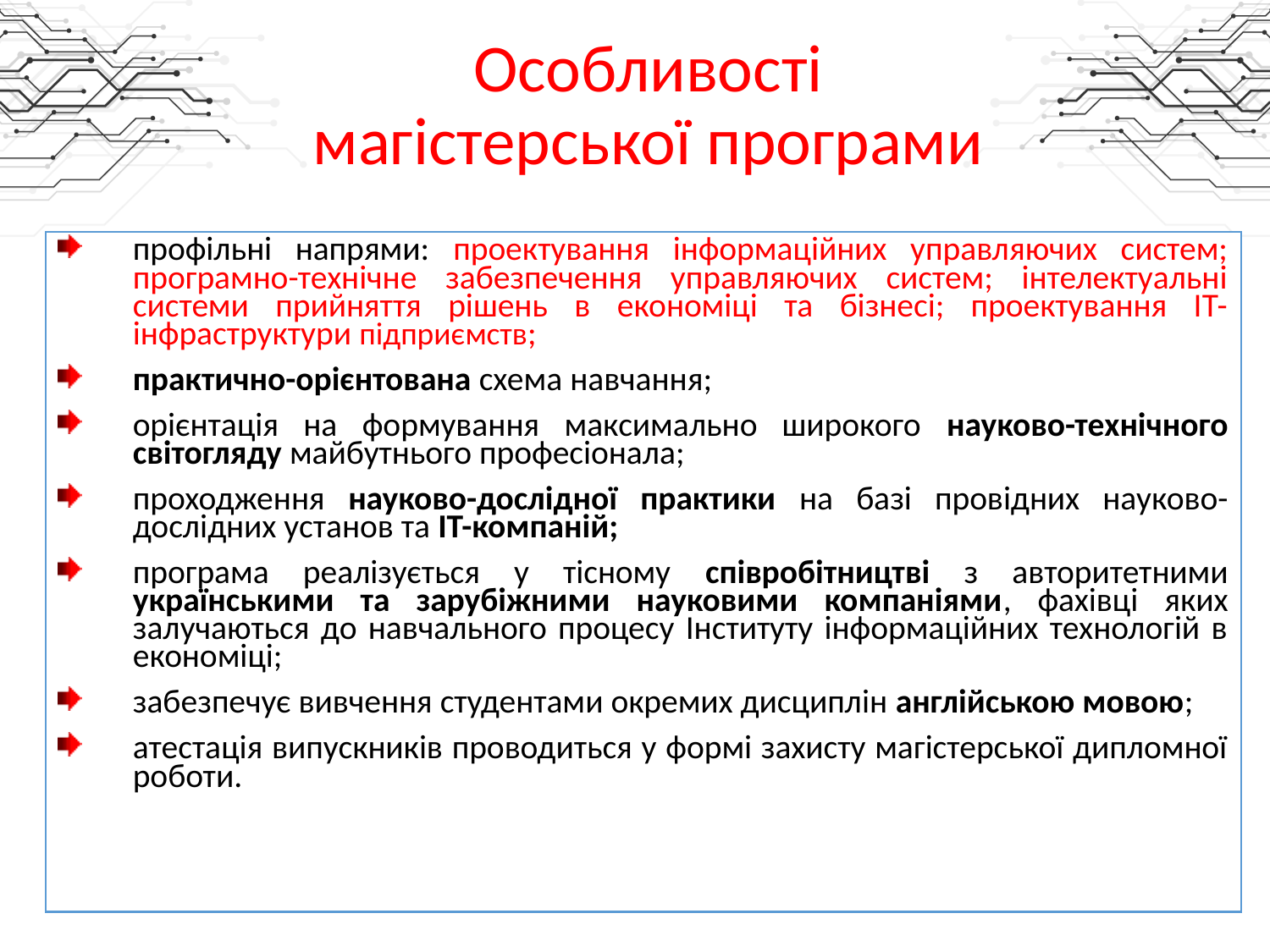

# Особливості магістерської програми
профільні напрями: проектування інформаційних управляючих систем; програмно-технічне забезпечення управляючих систем; інтелектуальні системи прийняття рішень в економіці та бізнесі; проектування ІТ-інфраструктури підприємств;
практично-орієнтована схема навчання;
орієнтація на формування максимально широкого науково-технічного світогляду майбутнього професіонала;
проходження науково-дослідної практики на базі провідних науково-дослідних установ та ІТ-компаній;
програма реалізується у тісному співробітництві з авторитетними українськими та зарубіжними науковими компаніями, фахівці яких залучаються до навчального процесу Інституту інформаційних технологій в економіці;
забезпечує вивчення студентами окремих дисциплін англійською мовою;
атестація випускників проводиться у формі захисту магістерської дипломної роботи.